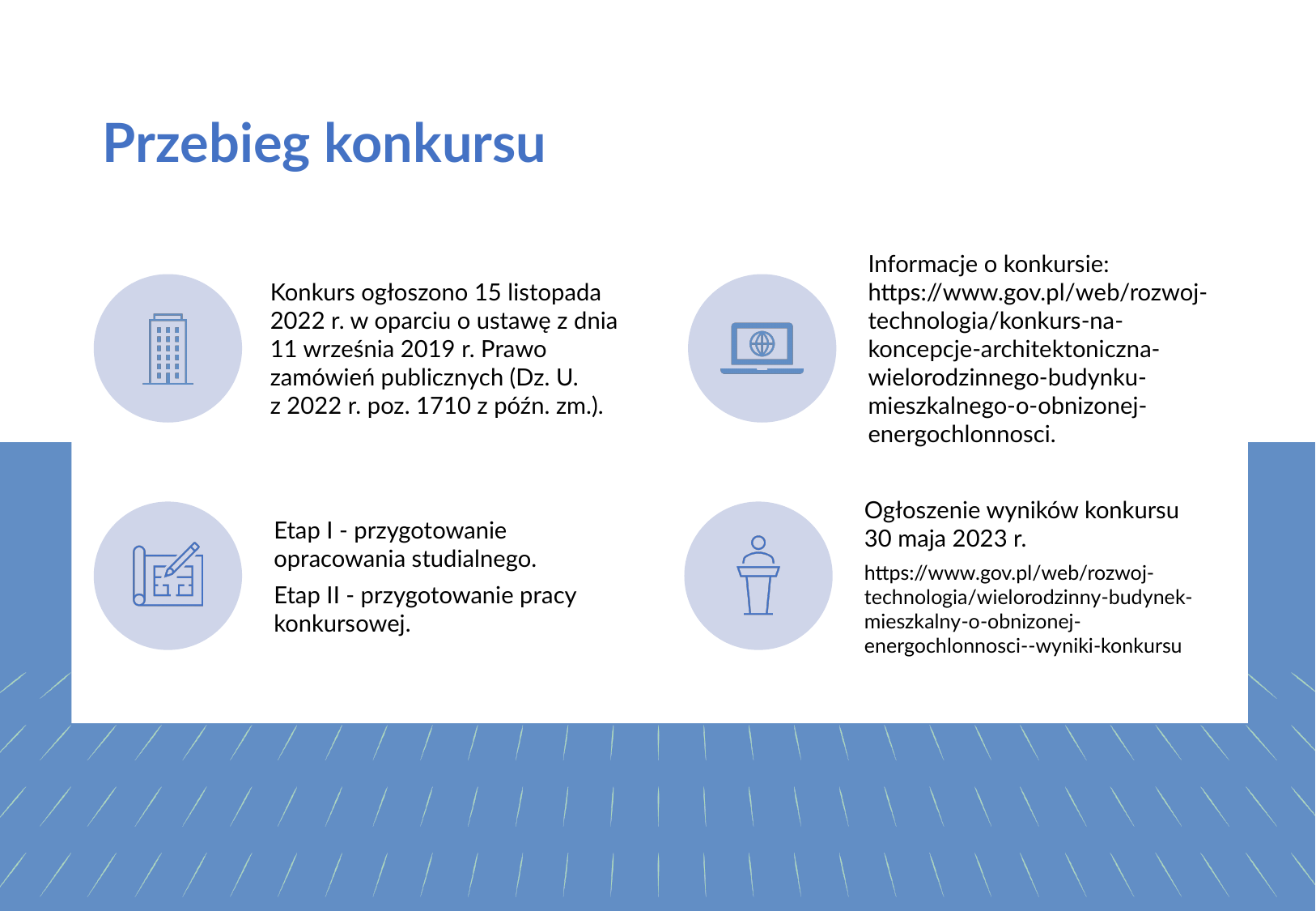

# Przebieg konkursu
Konkurs ogłoszono 15 listopada 2022 r. w oparciu o ustawę z dnia 11 września 2019 r. Prawo zamówień publicznych (Dz. U.
z 2022 r. poz. 1710 z późn. zm.).
Informacje o konkursie: https://www.gov.pl/web/rozwoj-technologia/konkurs-na-koncepcje-architektoniczna-wielorodzinnego-budynku-mieszkalnego-o-obnizonej-energochlonnosci.
Etap I - przygotowanie opracowania studialnego.
Etap II - przygotowanie pracy konkursowej.
Ogłoszenie wyników konkursu
30 maja 2023 r.
https://www.gov.pl/web/rozwoj-technologia/wielorodzinny-budynek-mieszkalny-o-obnizonej-energochlonnosci--wyniki-konkursu